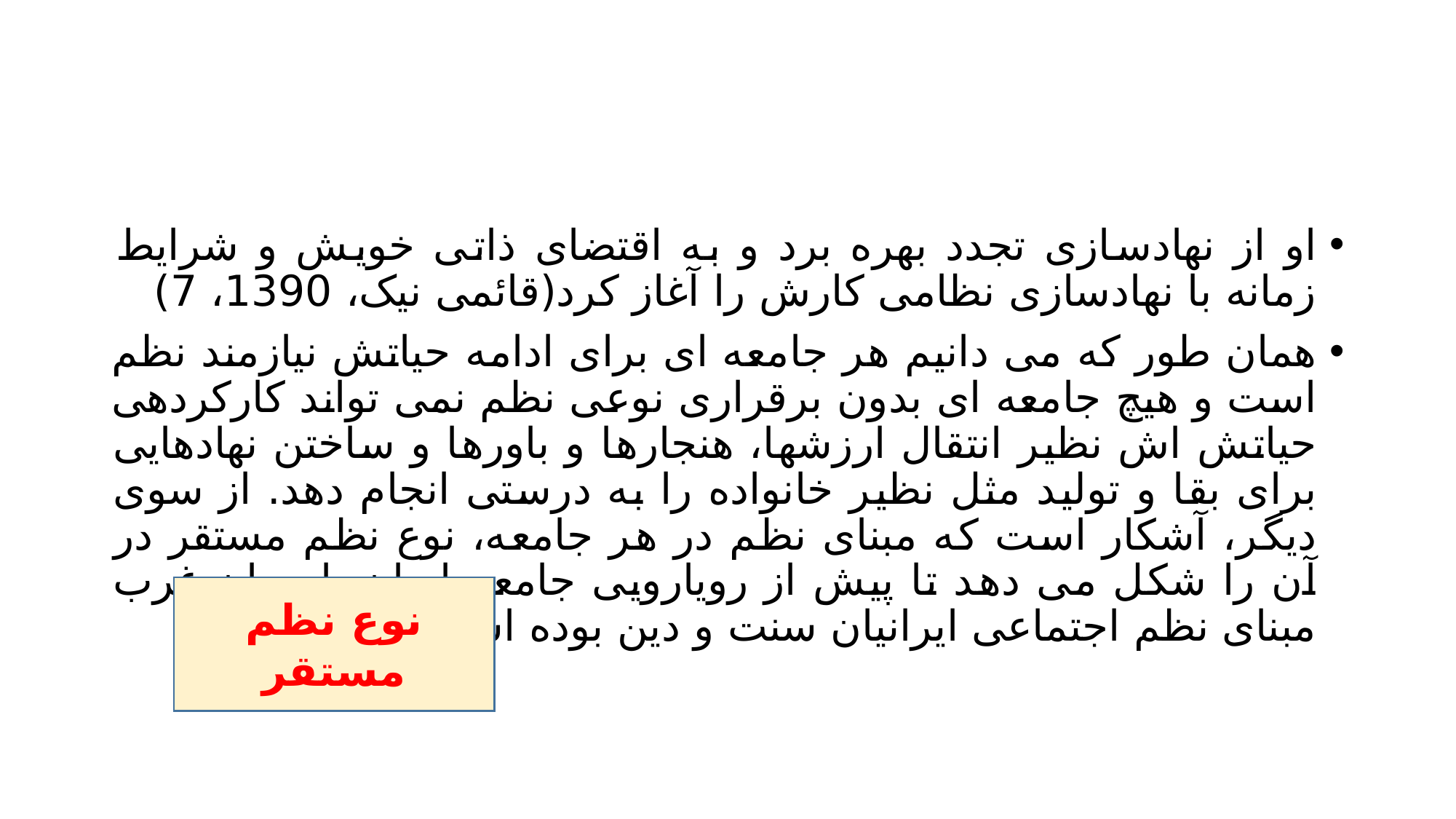

#
او از نهادسازی تجدد بهره برد و به اقتضای ذاتی خویش و شرایط زمانه با نهادسازی نظامی کارش را آغاز کرد(قائمی نیک، 1390، 7)
همان طور که می دانیم هر جامعه ای برای ادامه حیاتش نیازمند نظم است و هیچ جامعه ای بدون برقراری نوعی نظم نمی تواند کارکردهی حیاتش اش نظیر انتقال ارزشها، هنجارها و باورها و ساختن نهادهایی برای بقا و تولید مثل نظیر خانواده را به درستی انجام دهد. از سوی دیگر، آشکار است که مبنای نظم در هر جامعه، نوع نظم مستقر در آن را شکل می دهد تا پیش از رویارویی جامعه ایران با جهان غرب مبنای نظم اجتماعی ایرانیان سنت و دین بوده است.
نوع نظم مستقر